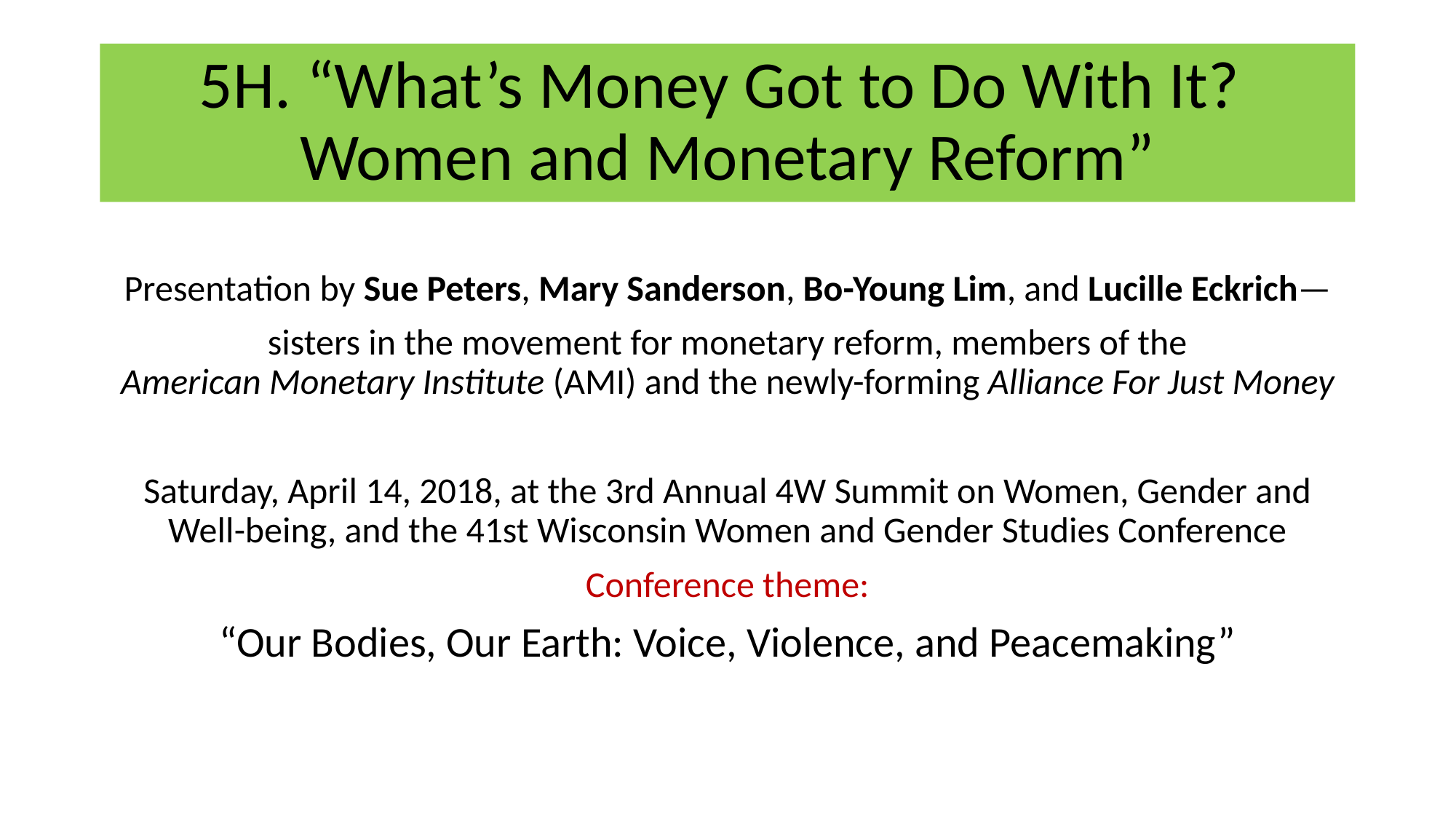

# 5H. “What’s Money Got to Do With It? Women and Monetary Reform”
Presentation by Sue Peters, Mary Sanderson, Bo-Young Lim, and Lucille Eckrich—
sisters in the movement for monetary reform, members of the
American Monetary Institute (AMI) and the newly-forming Alliance For Just Money

Saturday, April 14, 2018, at the 3rd Annual 4W Summit on Women, Gender and Well-being, and the 41st Wisconsin Women and Gender Studies Conference
Conference theme:
“Our Bodies, Our Earth: Voice, Violence, and Peacemaking”